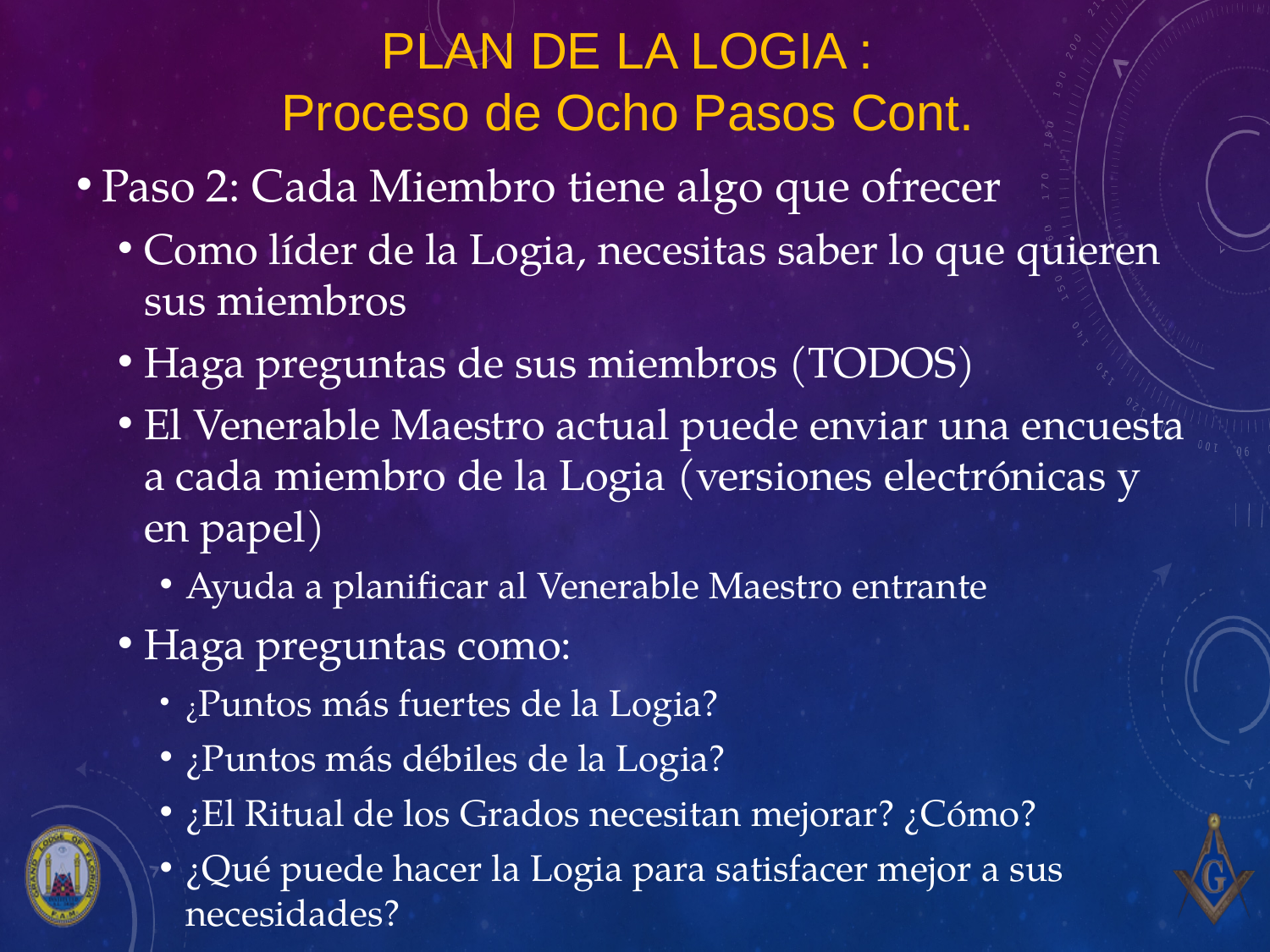

# Plan de la Logia : Proceso de Ocho Pasos Cont.
Paso 2: Cada Miembro tiene algo que ofrecer
Como líder de la Logia, necesitas saber lo que quieren sus miembros
Haga preguntas de sus miembros (TODOS)
El Venerable Maestro actual puede enviar una encuesta a cada miembro de la Logia (versiones electrónicas y en papel)
Ayuda a planificar al Venerable Maestro entrante
Haga preguntas como:
¿Puntos más fuertes de la Logia?
¿Puntos más débiles de la Logia?
¿El Ritual de los Grados necesitan mejorar? ¿Cómo?
¿Qué puede hacer la Logia para satisfacer mejor a sus necesidades?